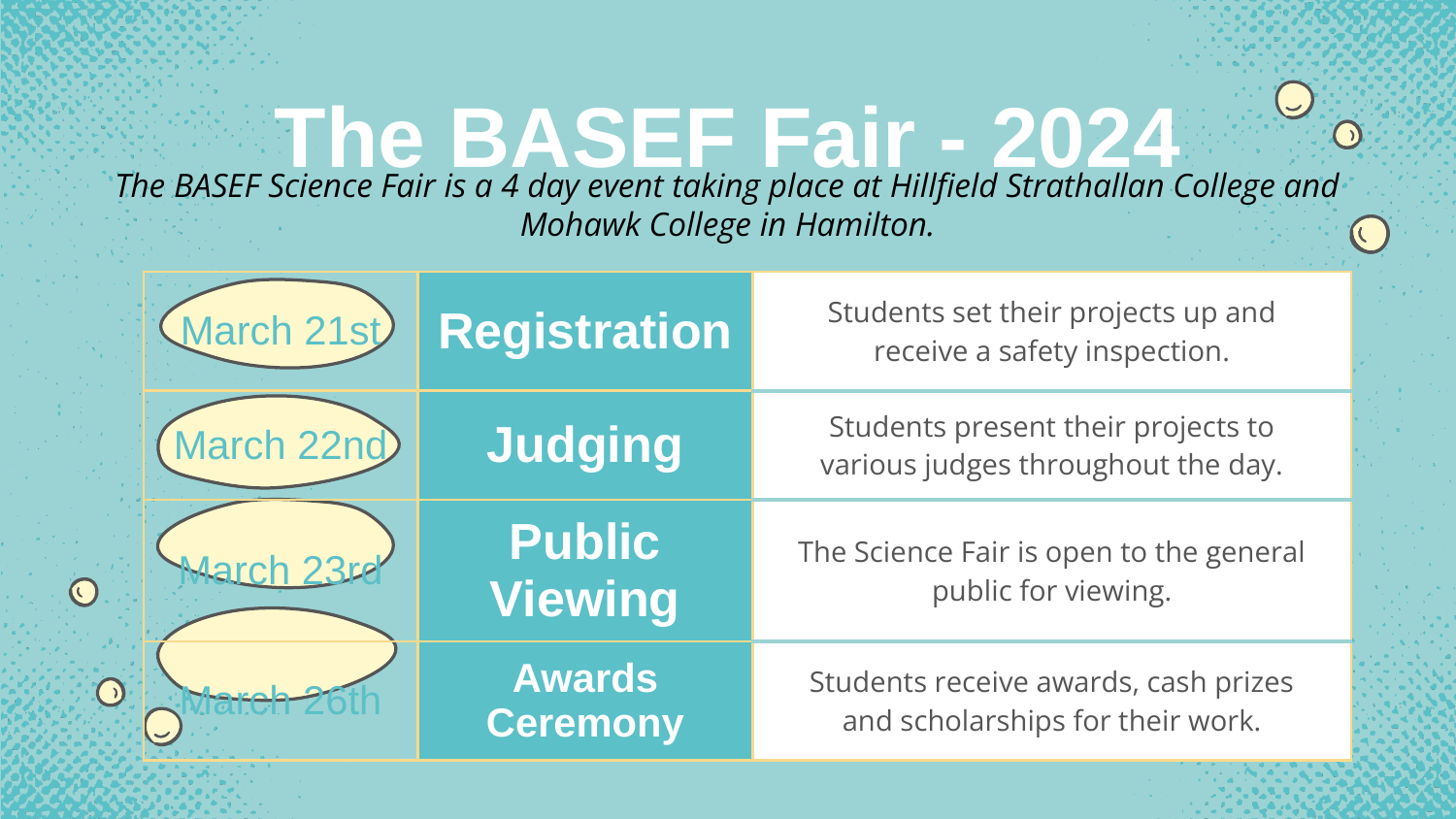

# The BASEF Fair - 2024
The BASEF Science Fair is a 4 day event taking place at Hillfield Strathallan College and Mohawk College in Hamilton.
| March 21st | Registration | Students set their projects up and receive a safety inspection. |
| --- | --- | --- |
| March 22nd | Judging | Students present their projects to various judges throughout the day. |
| March 23rd | Public Viewing | The Science Fair is open to the general public for viewing. |
| March 26th | Awards Ceremony | Students receive awards, cash prizes and scholarships for their work. |